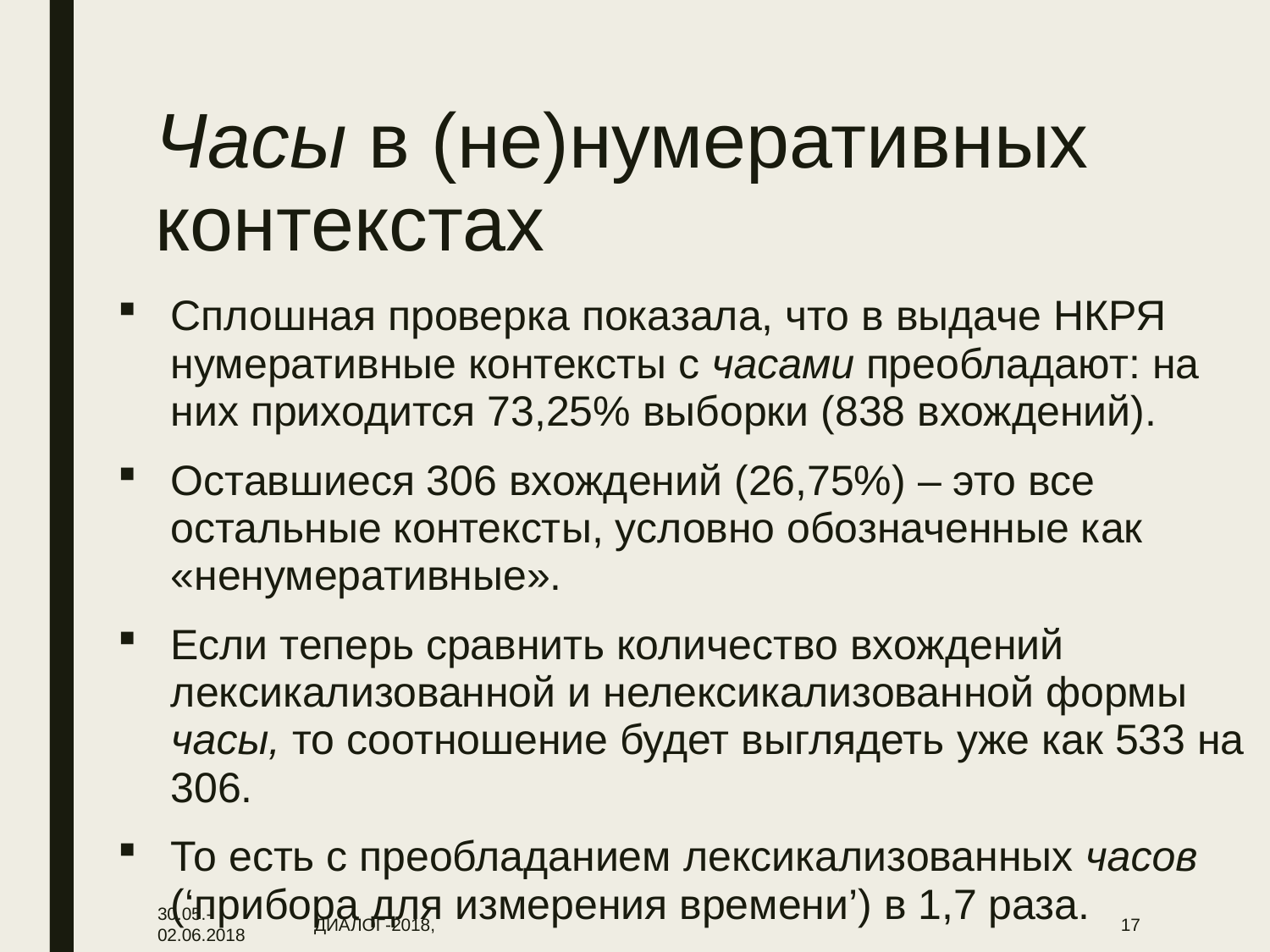

# Часы в (не)нумеративных контекстах
Сплошная проверка показала, что в выдаче НКРЯ нумеративные контексты с часами преобладают: на них приходится 73,25% выборки (838 вхождений).
Оставшиеся 306 вхождений (26,75%) – это все остальные контексты, условно обозначенные как «ненумеративные».
Если теперь сравнить количество вхождений лексикализованной и нелексикализованной формы часы, то соотношение будет выглядеть уже как 533 на 306.
То есть с преобладанием лексикализованных часов (‘прибора для измерения времени’) в 1,7 раза.
30.05.-02.06.2018
ДИАЛОГ-2018,
17